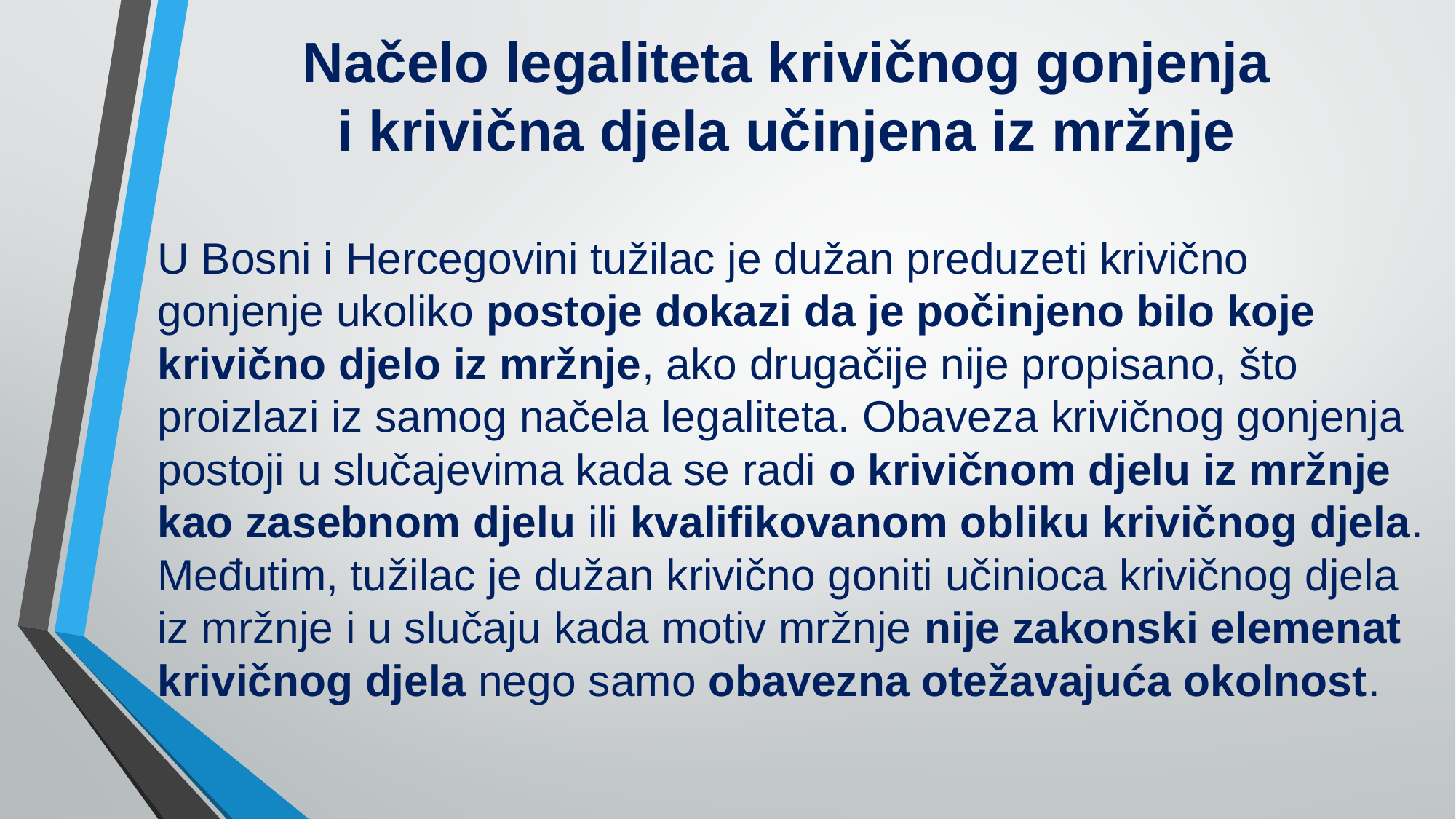

# Načelo legaliteta krivičnog gonjenja i krivična djela učinjena iz mržnje
U Bosni i Hercegovini tužilac je dužan preduzeti krivično gonjenje ukoliko postoje dokazi da je počinjeno bilo koje krivično djelo iz mržnje, ako drugačije nije propisano, što proizlazi iz samog načela legaliteta. Obaveza krivičnog gonjenja postoji u slučajevima kada se radi o krivičnom djelu iz mržnje kao zasebnom djelu ili kvalifikovanom obliku krivičnog djela. Međutim, tužilac je dužan krivično goniti učinioca krivičnog djela iz mržnje i u slučaju kada motiv mržnje nije zakonski elemenat krivičnog djela nego samo obavezna otežavajuća okolnost.